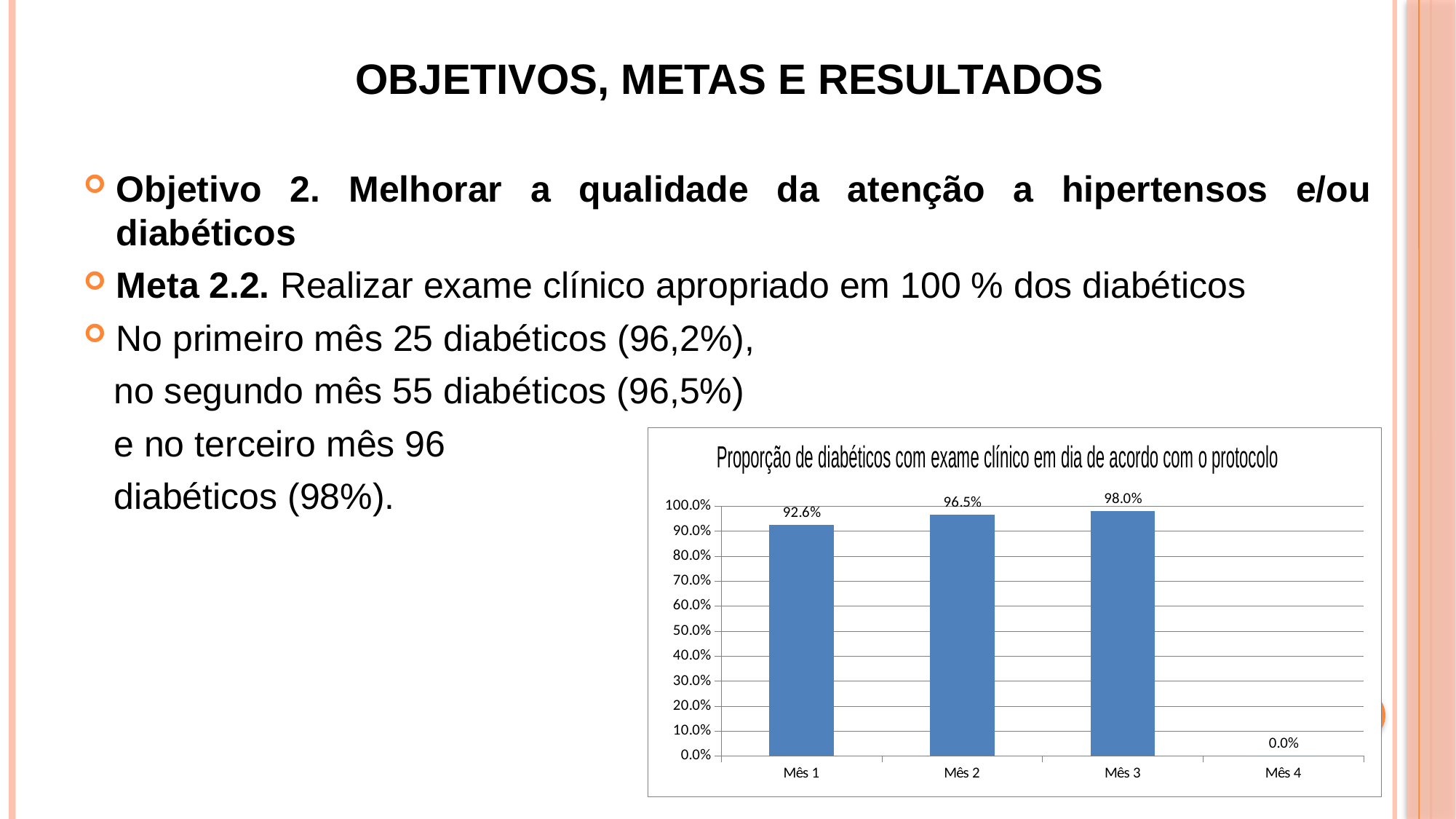

# Objetivos, Metas e Resultados
Objetivo 2. Melhorar a qualidade da atenção a hipertensos e/ou diabéticos
Meta 2.2. Realizar exame clínico apropriado em 100 % dos diabéticos
No primeiro mês 25 diabéticos (96,2%),
   no segundo mês 55 diabéticos (96,5%)
   e no terceiro mês 96
   diabéticos (98%).

### Chart

| Category | Proporção de diabéticos com o exame clínico em dia de acordo com o protocolo |
|---|---|
| Mês 1 | 0.9259259259259259 |
| Mês 2 | 0.9649122807017544 |
| Mês 3 | 0.9795918367346939 |
| Mês 4 | 0.0 |